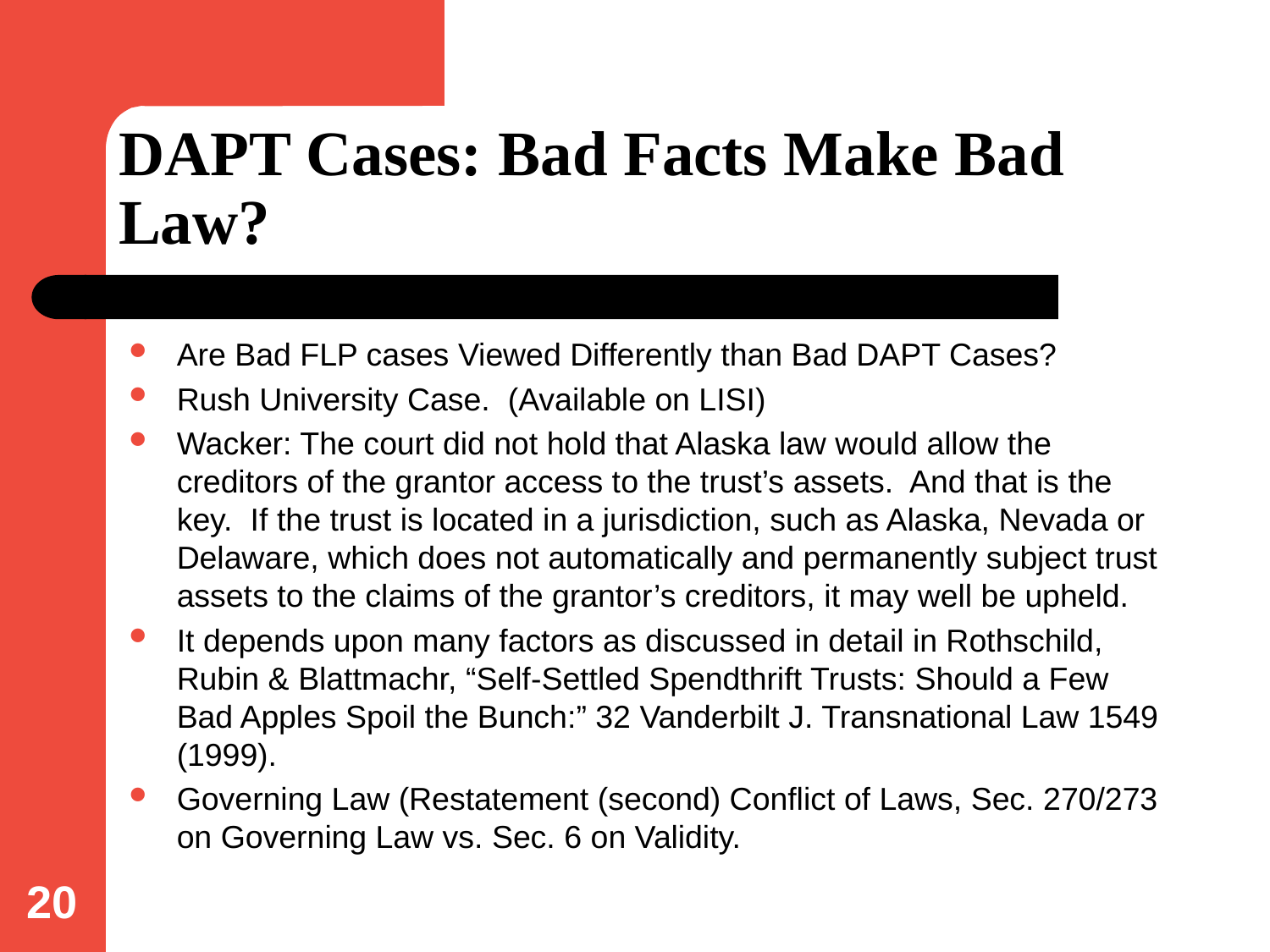

# DAPT Cases: Bad Facts Make Bad Law?
Are Bad FLP cases Viewed Differently than Bad DAPT Cases?
Rush University Case.  (Available on LISI)
Wacker: The court did not hold that Alaska law would allow the creditors of the grantor access to the trust’s assets.  And that is the key.  If the trust is located in a jurisdiction, such as Alaska, Nevada or Delaware, which does not automatically and permanently subject trust assets to the claims of the grantor’s creditors, it may well be upheld.
It depends upon many factors as discussed in detail in Rothschild, Rubin & Blattmachr, “Self-Settled Spendthrift Trusts: Should a Few Bad Apples Spoil the Bunch:” 32 Vanderbilt J. Transnational Law 1549 (1999).
Governing Law (Restatement (second) Conflict of Laws, Sec. 270/273 on Governing Law vs. Sec. 6 on Validity.

20